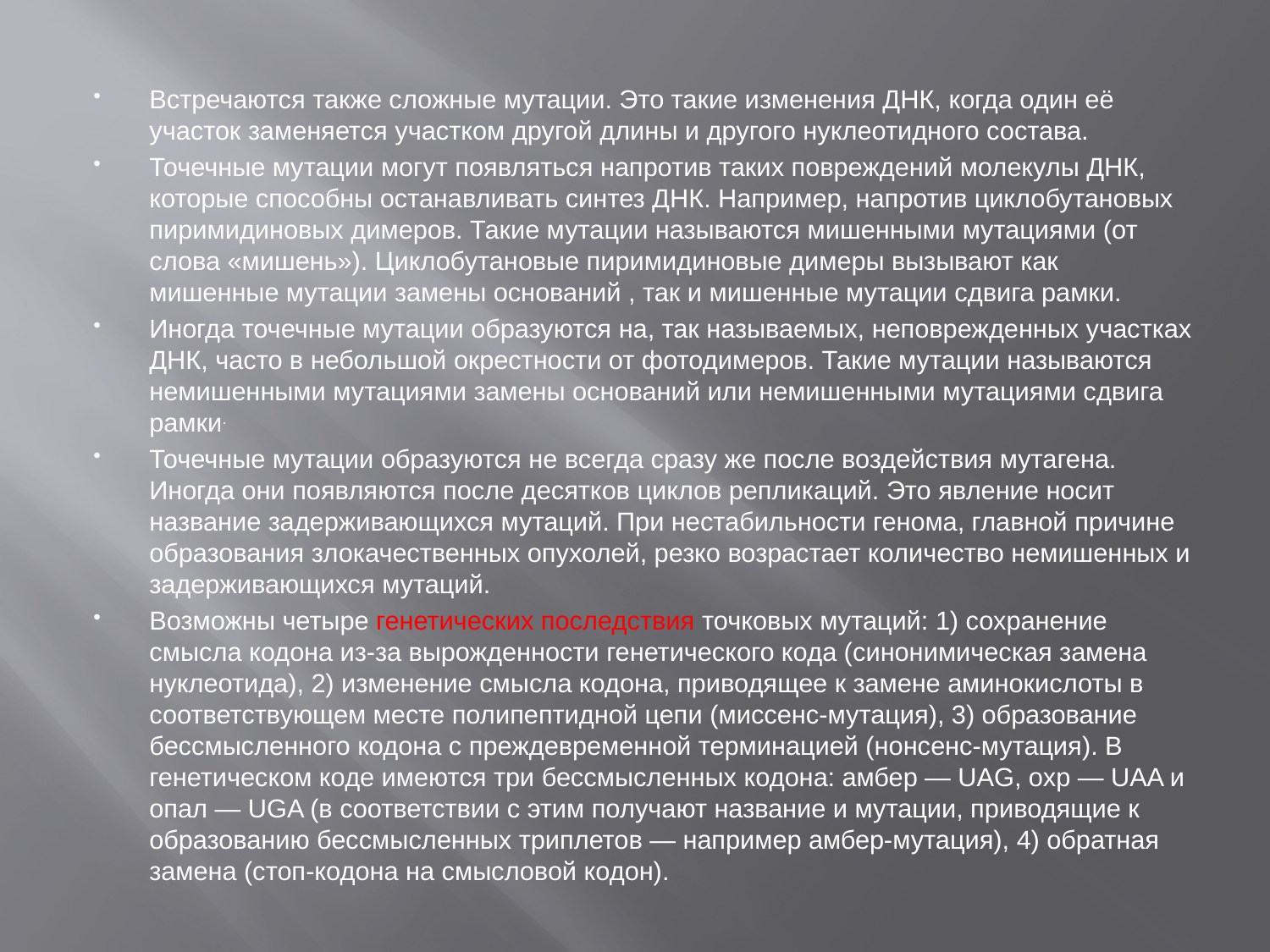

#
Встречаются также сложные мутации. Это такие изменения ДНК, когда один её участок заменяется участком другой длины и другого нуклеотидного состава.
Точечные мутации могут появляться напротив таких повреждений молекулы ДНК, которые способны останавливать синтез ДНК. Например, напротив циклобутановых пиримидиновых димеров. Такие мутации называются мишенными мутациями (от слова «мишень»). Циклобутановые пиримидиновые димеры вызывают как мишенные мутации замены оснований , так и мишенные мутации сдвига рамки.
Иногда точечные мутации образуются на, так называемых, неповрежденных участках ДНК, часто в небольшой окрестности от фотодимеров. Такие мутации называются немишенными мутациями замены оснований или немишенными мутациями сдвига рамки.
Точечные мутации образуются не всегда сразу же после воздействия мутагена. Иногда они появляются после десятков циклов репликаций. Это явление носит название задерживающихся мутаций. При нестабильности генома, главной причине образования злокачественных опухолей, резко возрастает количество немишенных и задерживающихся мутаций.
Возможны четыре генетических последствия точковых мутаций: 1) сохранение смысла кодона из-за вырожденности генетического кода (синонимическая замена нуклеотида), 2) изменение смысла кодона, приводящее к замене аминокислоты в соответствующем месте полипептидной цепи (миссенс-мутация), 3) образование бессмысленного кодона с преждевременной терминацией (нонсенс-мутация). В генетическом коде имеются три бессмысленных кодона: амбер — UAG, охр — UAA и опал — UGA (в соответствии с этим получают название и мутации, приводящие к образованию бессмысленных триплетов — например амбер-мутация), 4) обратная замена (стоп-кодона на смысловой кодон).